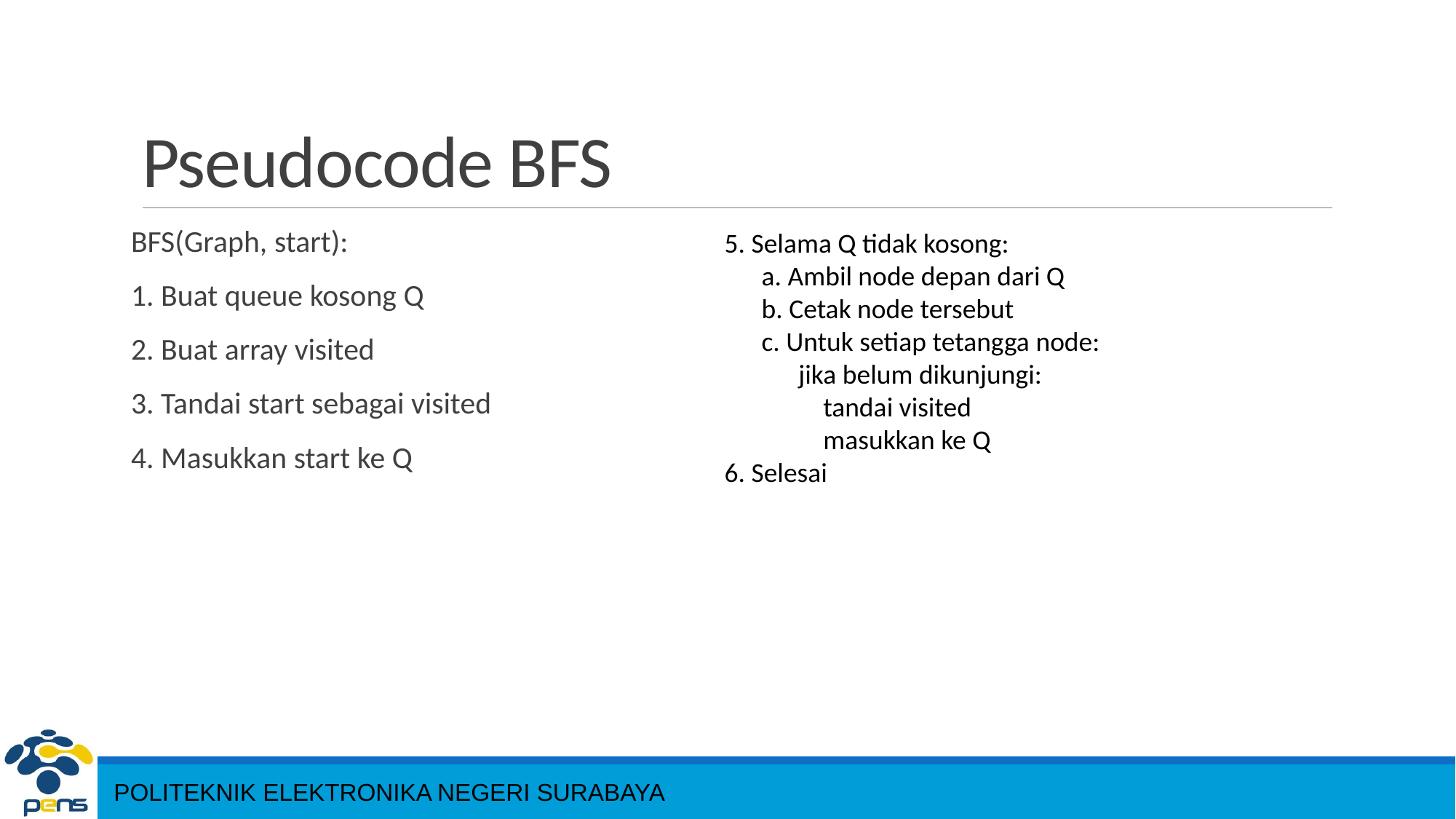

# Pseudocode BFS
BFS(Graph, start):
1. Buat queue kosong Q
2. Buat array visited
3. Tandai start sebagai visited
4. Masukkan start ke Q

5. Selama Q tidak kosong:
      a. Ambil node depan dari Q
      b. Cetak node tersebut
      c. Untuk setiap tetangga node:
            jika belum dikunjungi:
                tandai visited
                masukkan ke Q
6. Selesai